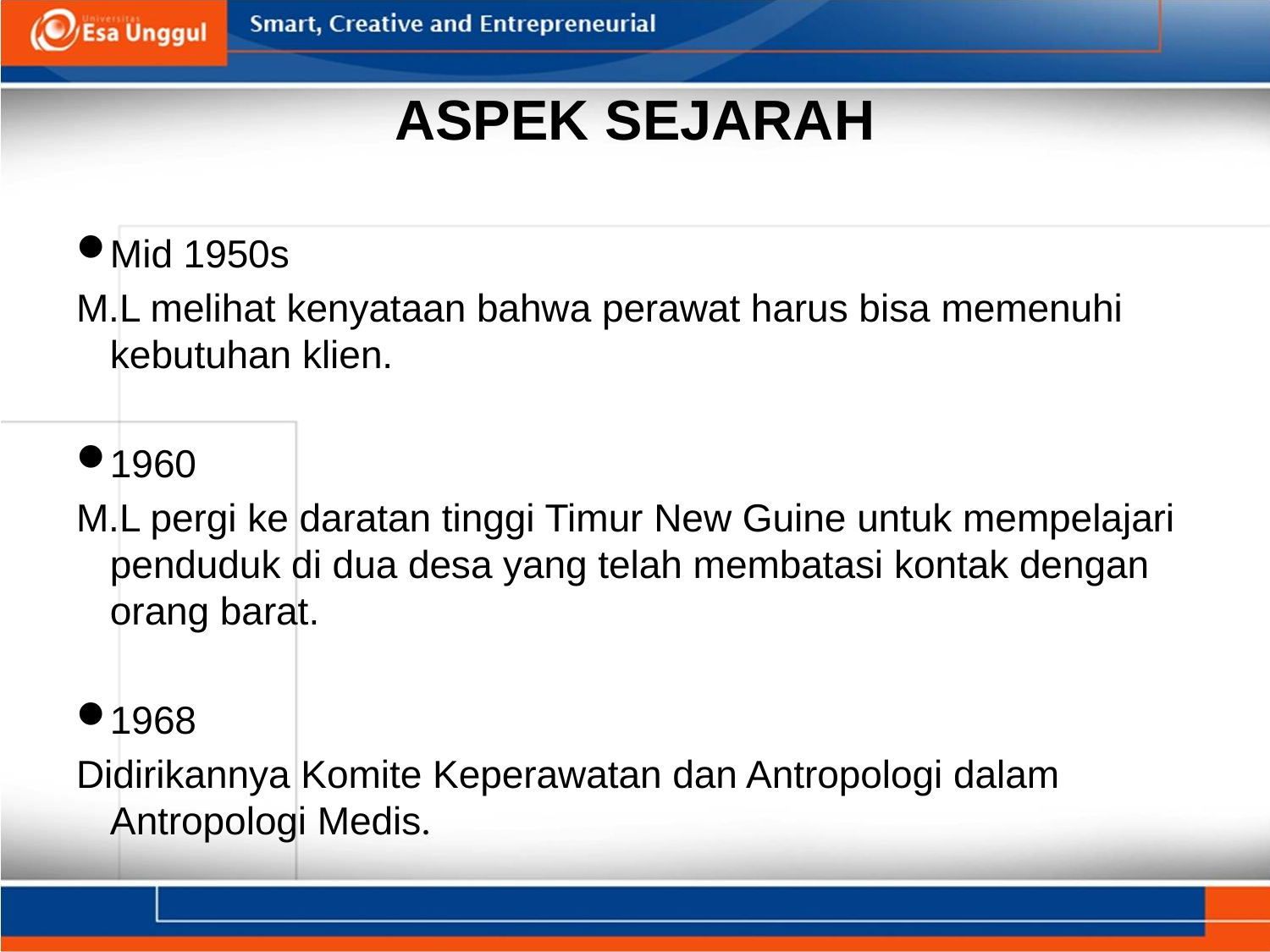

# ASPEK SEJARAH
Mid 1950s
M.L melihat kenyataan bahwa perawat harus bisa memenuhi kebutuhan klien.

1960
M.L pergi ke daratan tinggi Timur New Guine untuk mempelajari penduduk di dua desa yang telah membatasi kontak dengan orang barat.

1968
Didirikannya Komite Keperawatan dan Antropologi dalam Antropologi Medis.